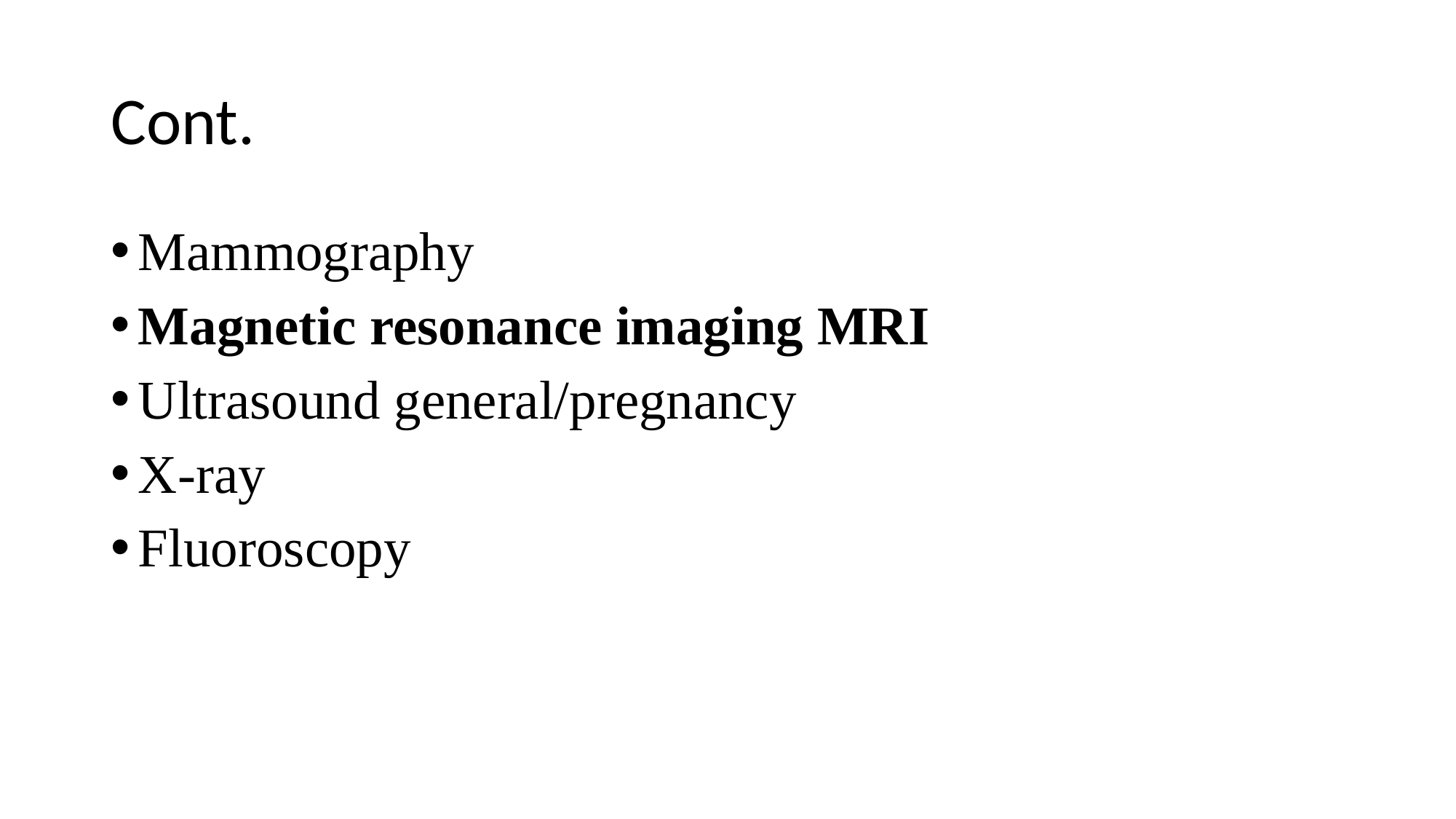

# Cont.
Mammography
Magnetic resonance imaging MRI
Ultrasound general/pregnancy
X-ray
Fluoroscopy